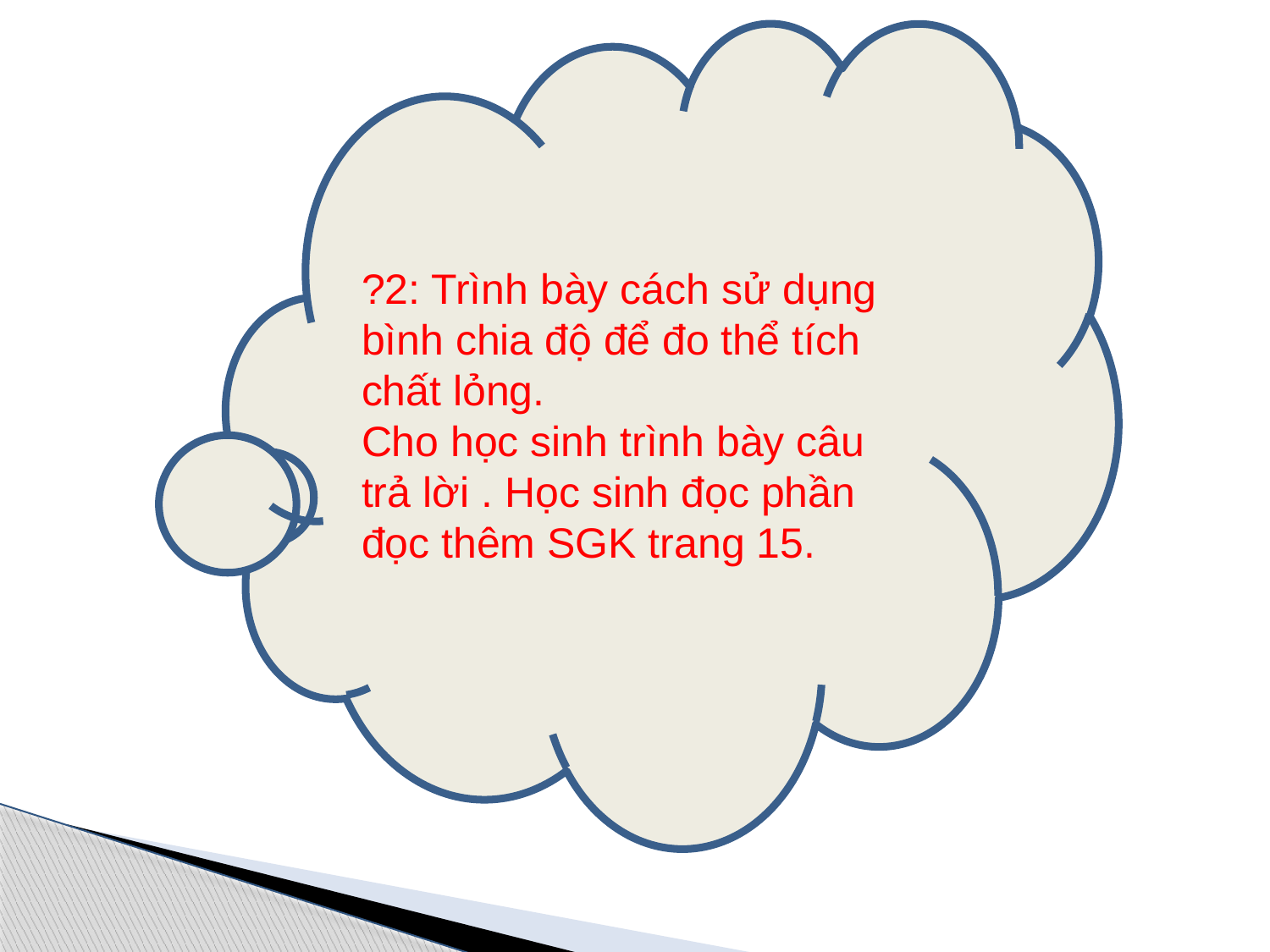

?2: Trình bày cách sử dụng bình chia độ để đo thể tích chất lỏng.
Cho học sinh trình bày câu trả lời . Học sinh đọc phần đọc thêm SGK trang 15.